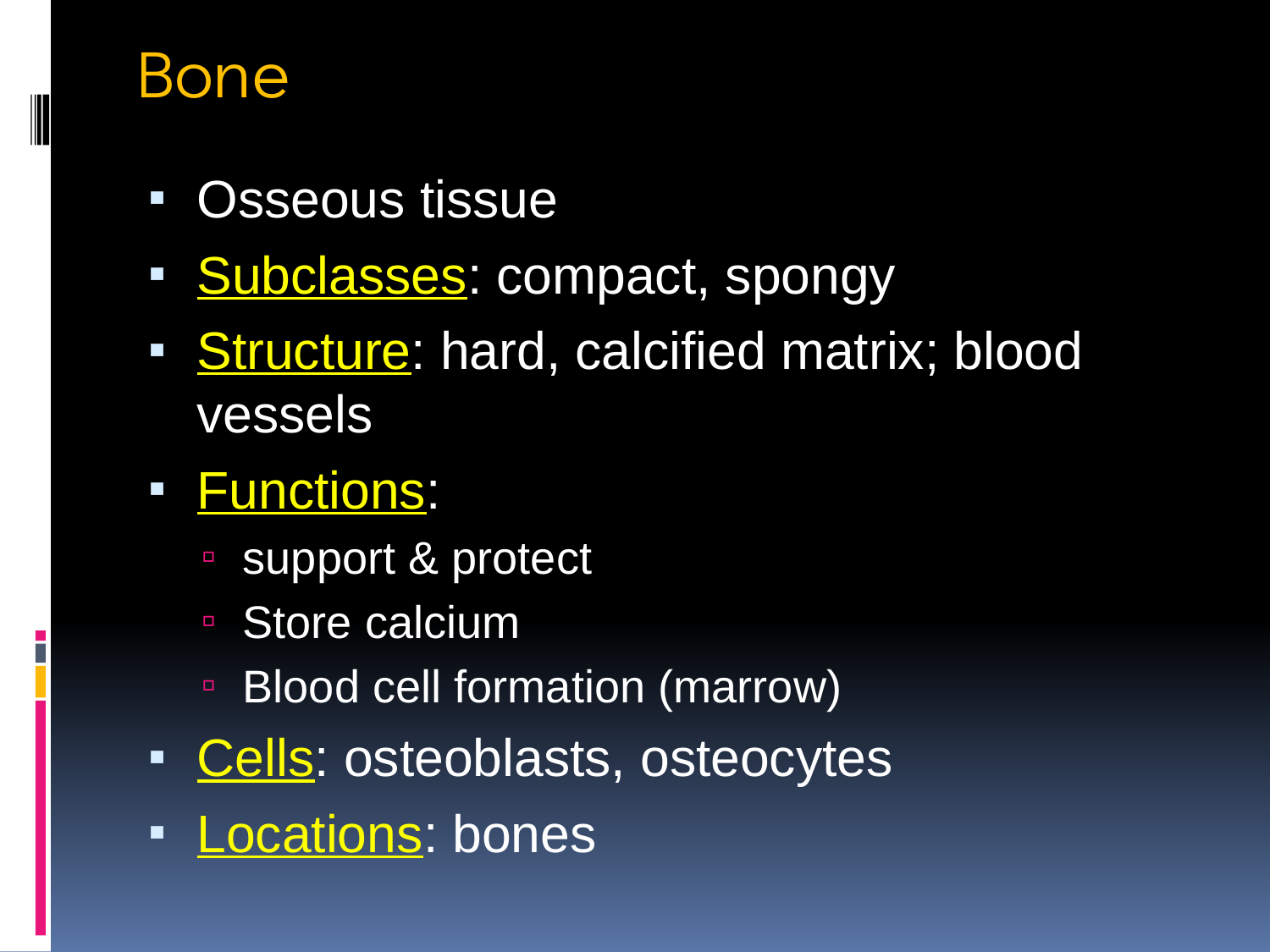

# Bone
Osseous tissue
Subclasses: compact, spongy
Structure: hard, calcified matrix; blood vessels
Functions:
support & protect
Store calcium
Blood cell formation (marrow)
Cells: osteoblasts, osteocytes
Locations: bones